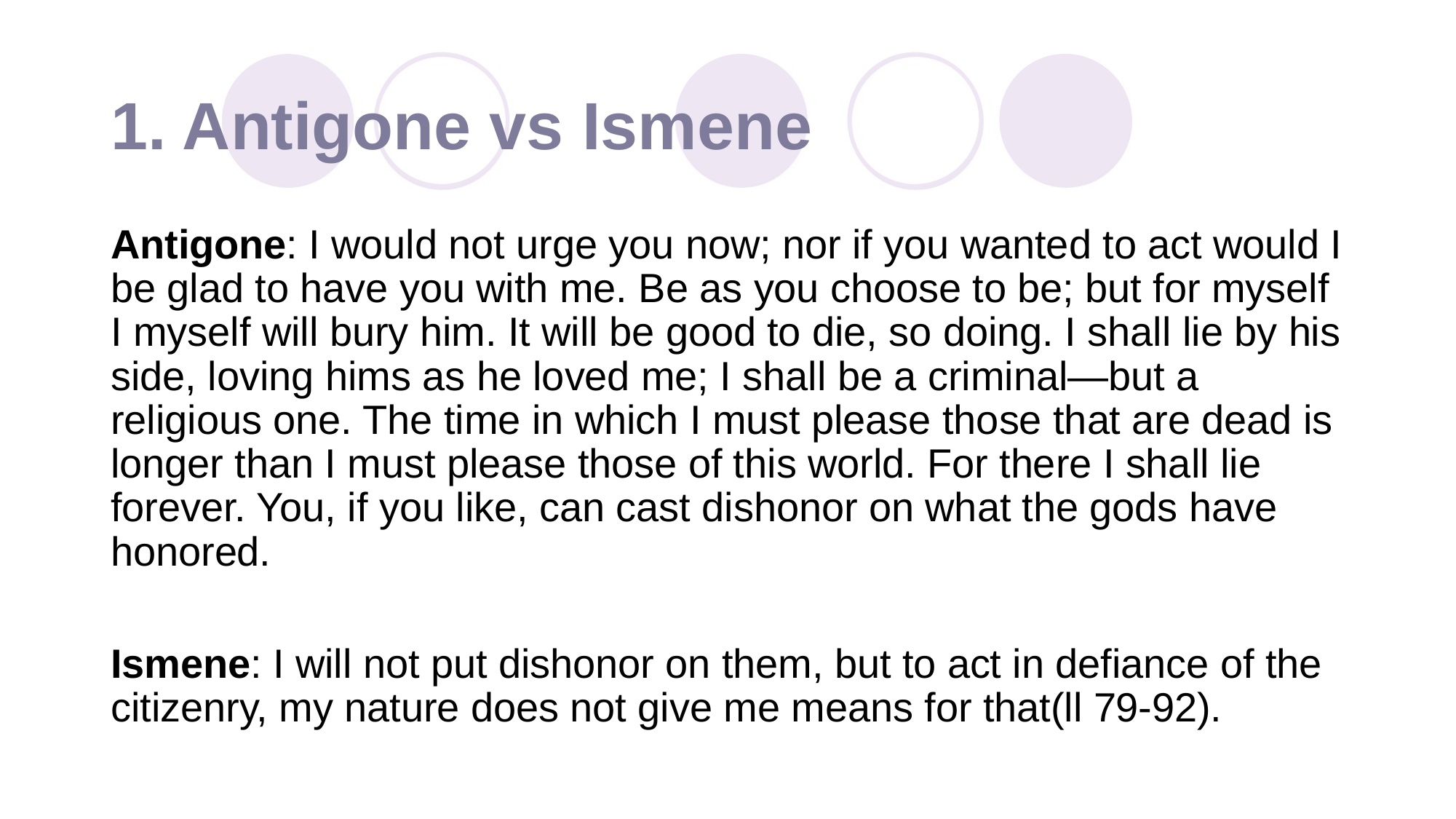

# 1. Antigone vs Ismene
Antigone: I would not urge you now; nor if you wanted to act would I be glad to have you with me. Be as you choose to be; but for myself I myself will bury him. It will be good to die, so doing. I shall lie by his side, loving hims as he loved me; I shall be a criminal—but a religious one. The time in which I must please those that are dead is longer than I must please those of this world. For there I shall lie forever. You, if you like, can cast dishonor on what the gods have honored.

Ismene: I will not put dishonor on them, but to act in defiance of the citizenry, my nature does not give me means for that(ll 79-92).